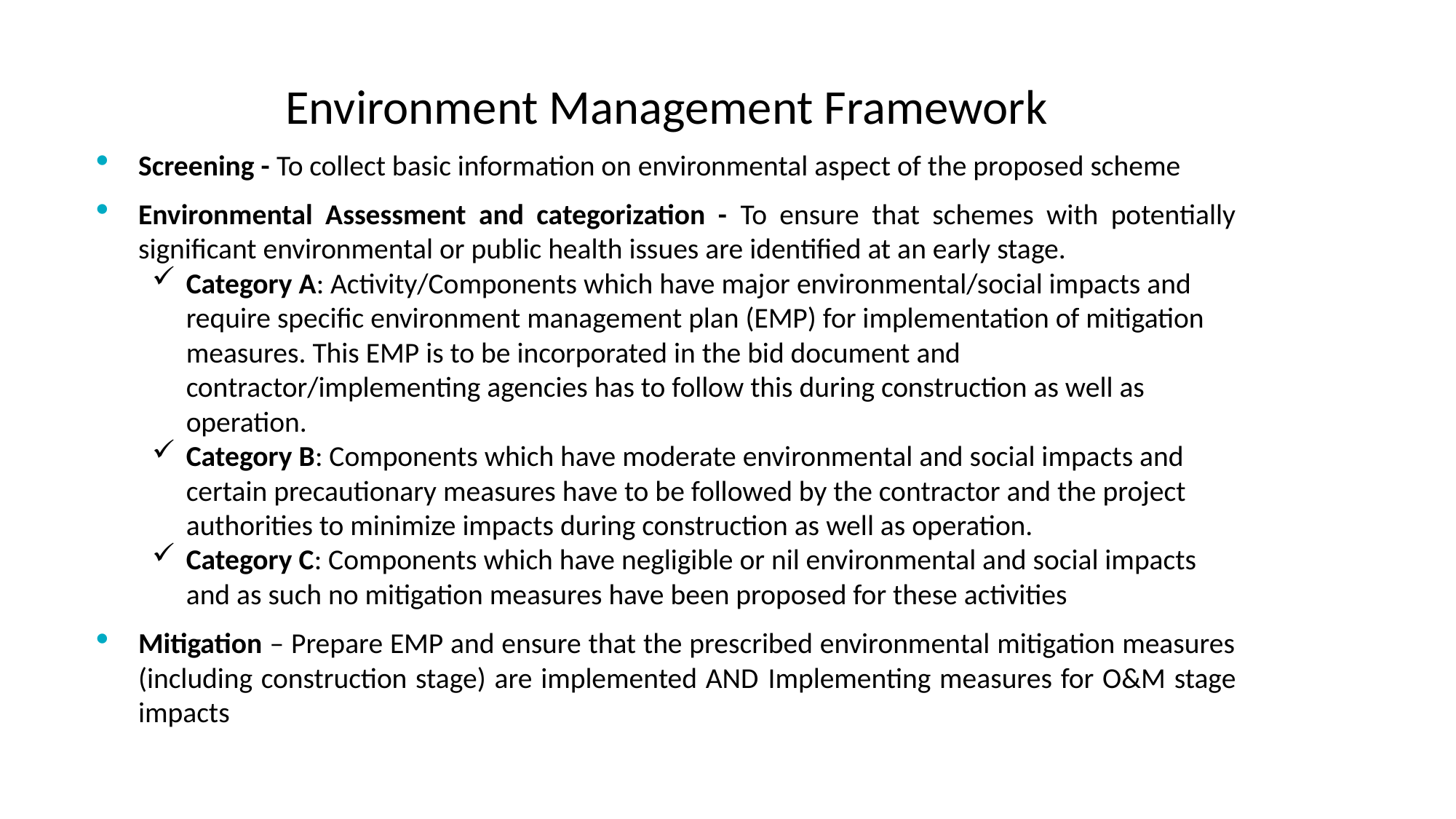

Environment Management Framework
Screening - To collect basic information on environmental aspect of the proposed scheme
Environmental Assessment and categorization - To ensure that schemes with potentially significant environmental or public health issues are identified at an early stage.
Category A: Activity/Components which have major environmental/social impacts and require specific environment management plan (EMP) for implementation of mitigation measures. This EMP is to be incorporated in the bid document and contractor/implementing agencies has to follow this during construction as well as operation.
Category B: Components which have moderate environmental and social impacts and certain precautionary measures have to be followed by the contractor and the project authorities to minimize impacts during construction as well as operation.
Category C: Components which have negligible or nil environmental and social impacts and as such no mitigation measures have been proposed for these activities
Mitigation – Prepare EMP and ensure that the prescribed environmental mitigation measures (including construction stage) are implemented AND Implementing measures for O&M stage impacts